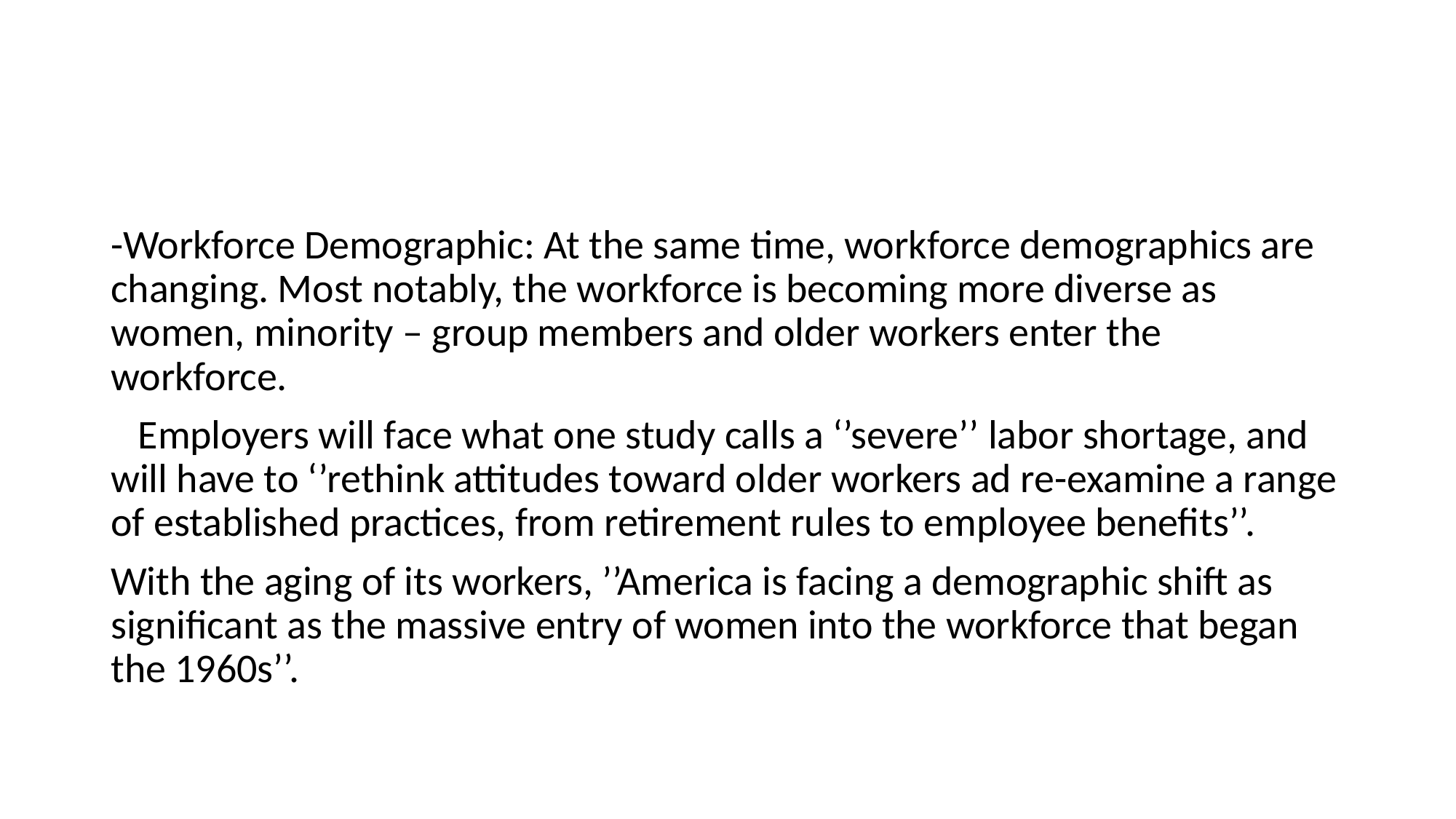

#
-Workforce Demographic: At the same time, workforce demographics are changing. Most notably, the workforce is becoming more diverse as women, minority – group members and older workers enter the workforce.
   Employers will face what one study calls a ‘’severe’’ labor shortage, and will have to ‘’rethink attitudes toward older workers ad re-examine a range of established practices, from retirement rules to employee benefits’’.
With the aging of its workers, ’’America is facing a demographic shift as significant as the massive entry of women into the workforce that began the 1960s’’.